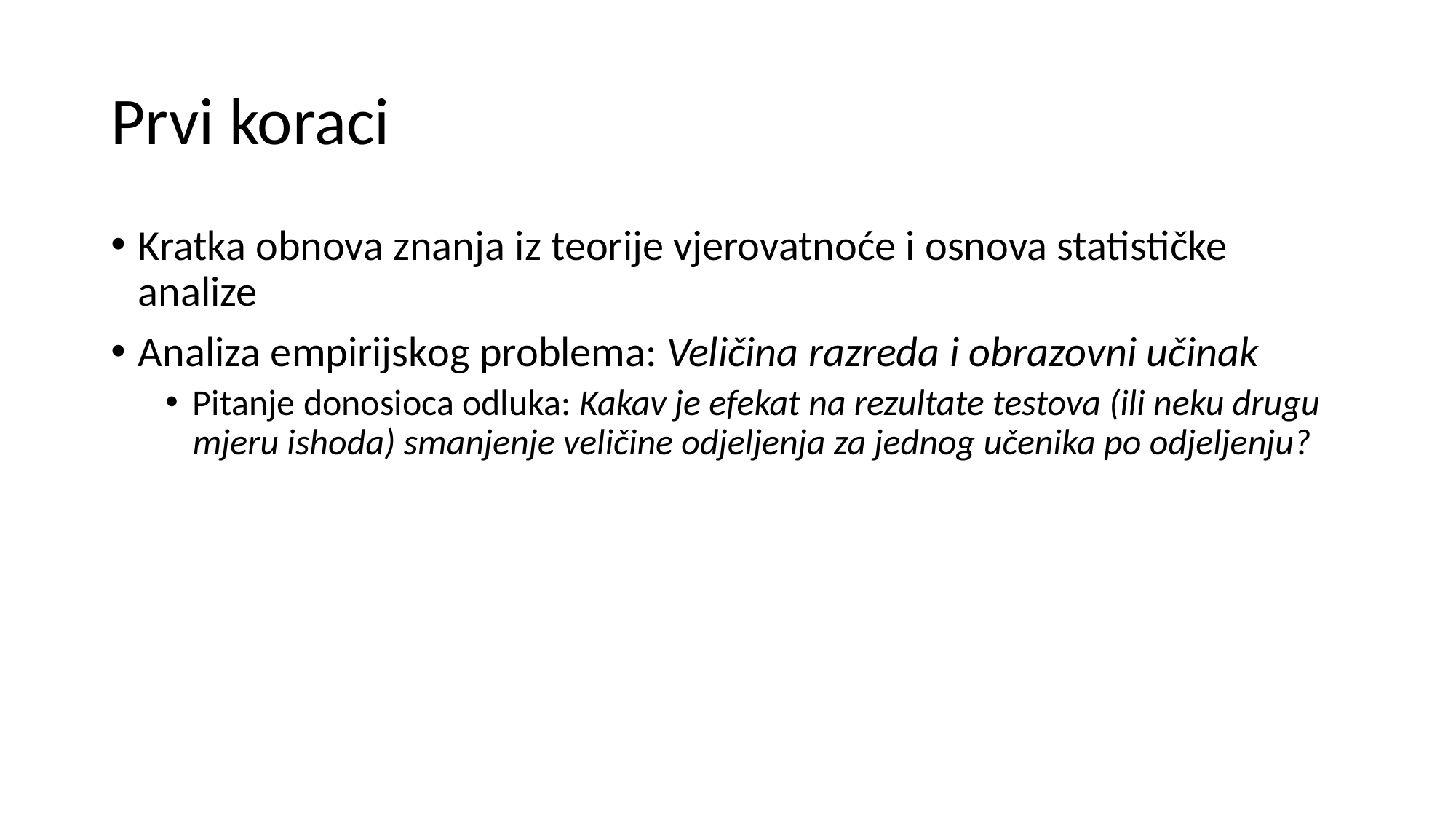

# Prvi koraci
Kratka obnova znanja iz teorije vjerovatnoće i osnova statističke analize
Analiza empirijskog problema: Veličina razreda i obrazovni učinak
Pitanje donosioca odluka: Kakav je efekat na rezultate testova (ili neku drugu mjeru ishoda) smanjenje veličine odjeljenja za jednog učenika po odjeljenju?